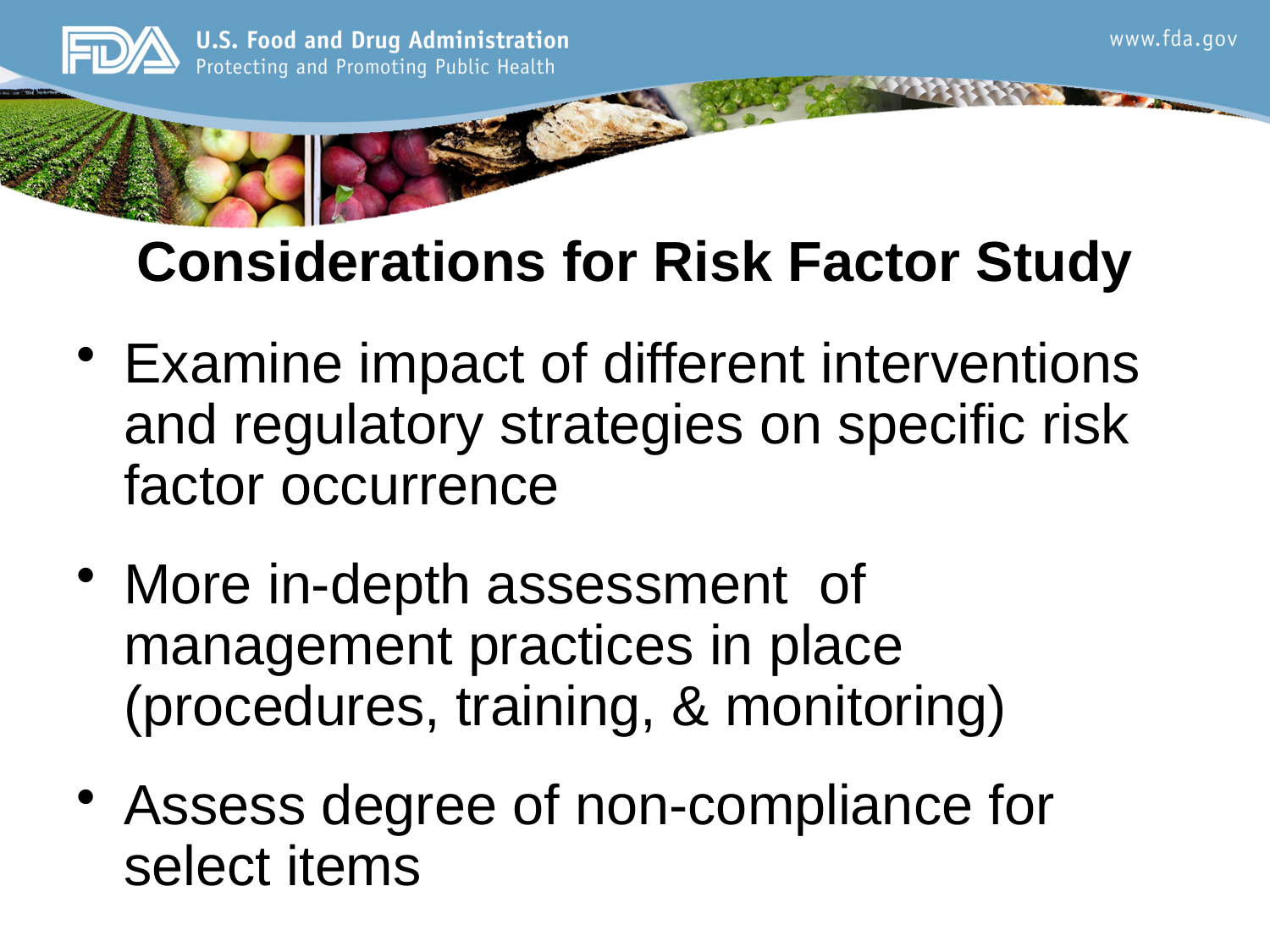

# Considerations for Risk Factor Study
Examine impact of different interventions and regulatory strategies on specific risk factor occurrence

More in-depth assessment  of management practices in place  (procedures, training, & monitoring)

Assess degree of non-compliance for select items